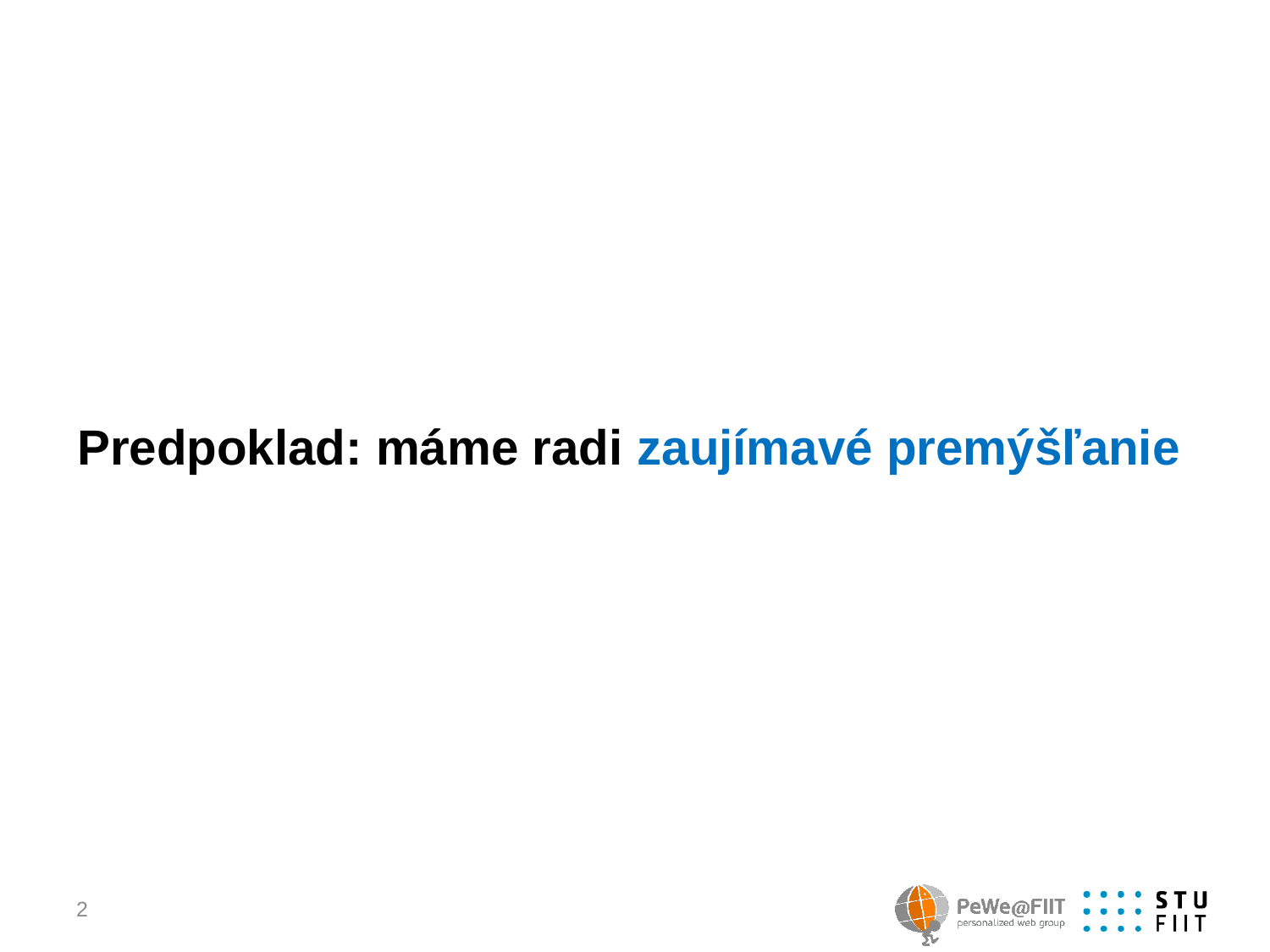

# Predpoklad: máme radi zaujímavé premýšľanie
2